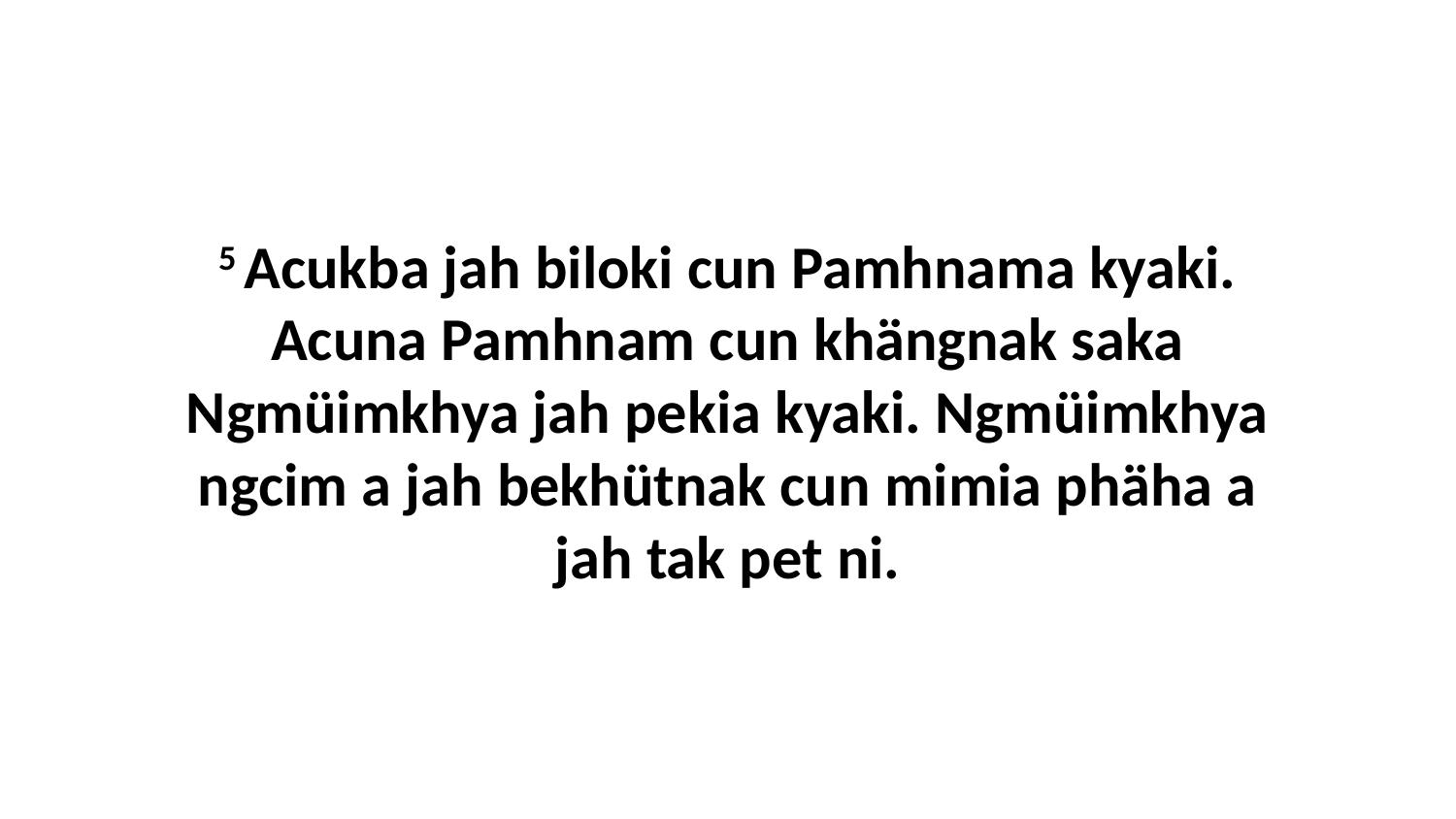

5 Acukba jah biloki cun Pamhnama kyaki. Acuna Pamhnam cun khängnak saka Ngmüimkhya jah pekia kyaki. Ngmüimkhya ngcim a jah bekhütnak cun mimia phäha a jah tak pet ni.